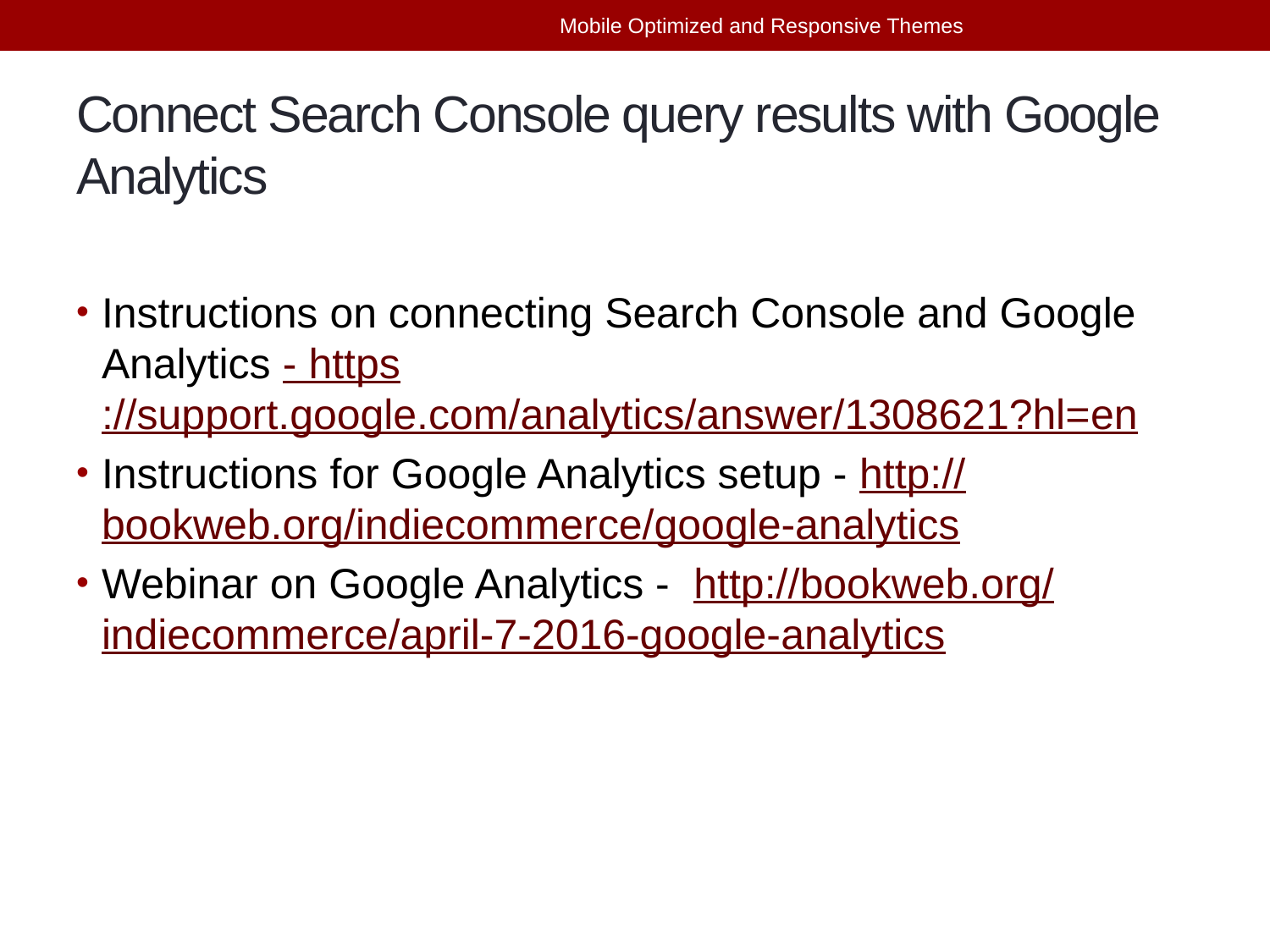

Mobile Optimized and Responsive Themes
# Connect Search Console query results with Google Analytics
Instructions on connecting Search Console and Google Analytics - https://support.google.com/analytics/answer/1308621?hl=en
Instructions for Google Analytics setup - http://bookweb.org/indiecommerce/google-analytics
Webinar on Google Analytics -  http://bookweb.org/indiecommerce/april-7-2016-google-analytics